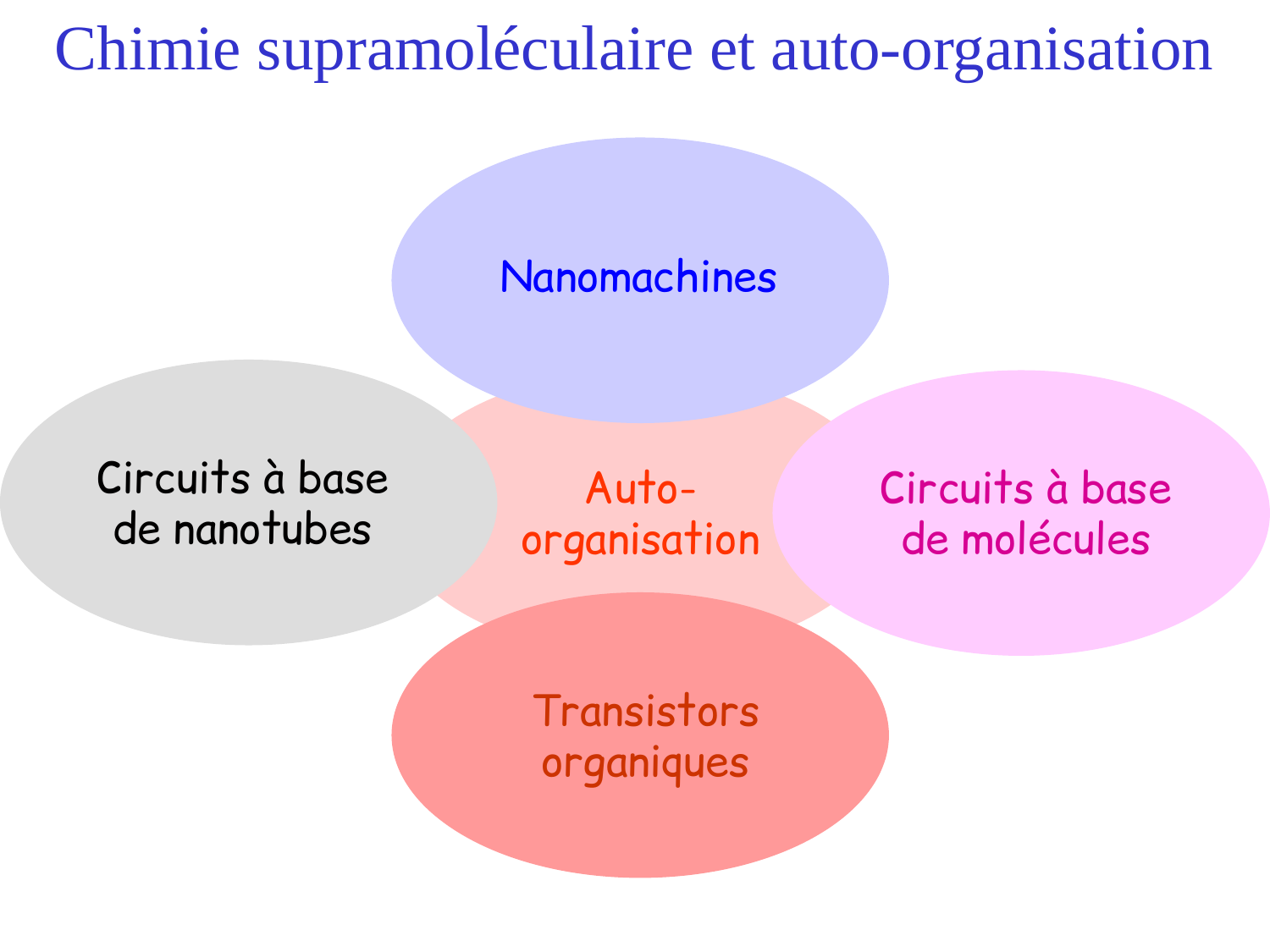

Chimie supramoléculaire et auto-organisation

Nanomachines

Circuits à base
de nanotubes
Auto-
organisation
Circuits à base
de molécules

Transistors
organiques